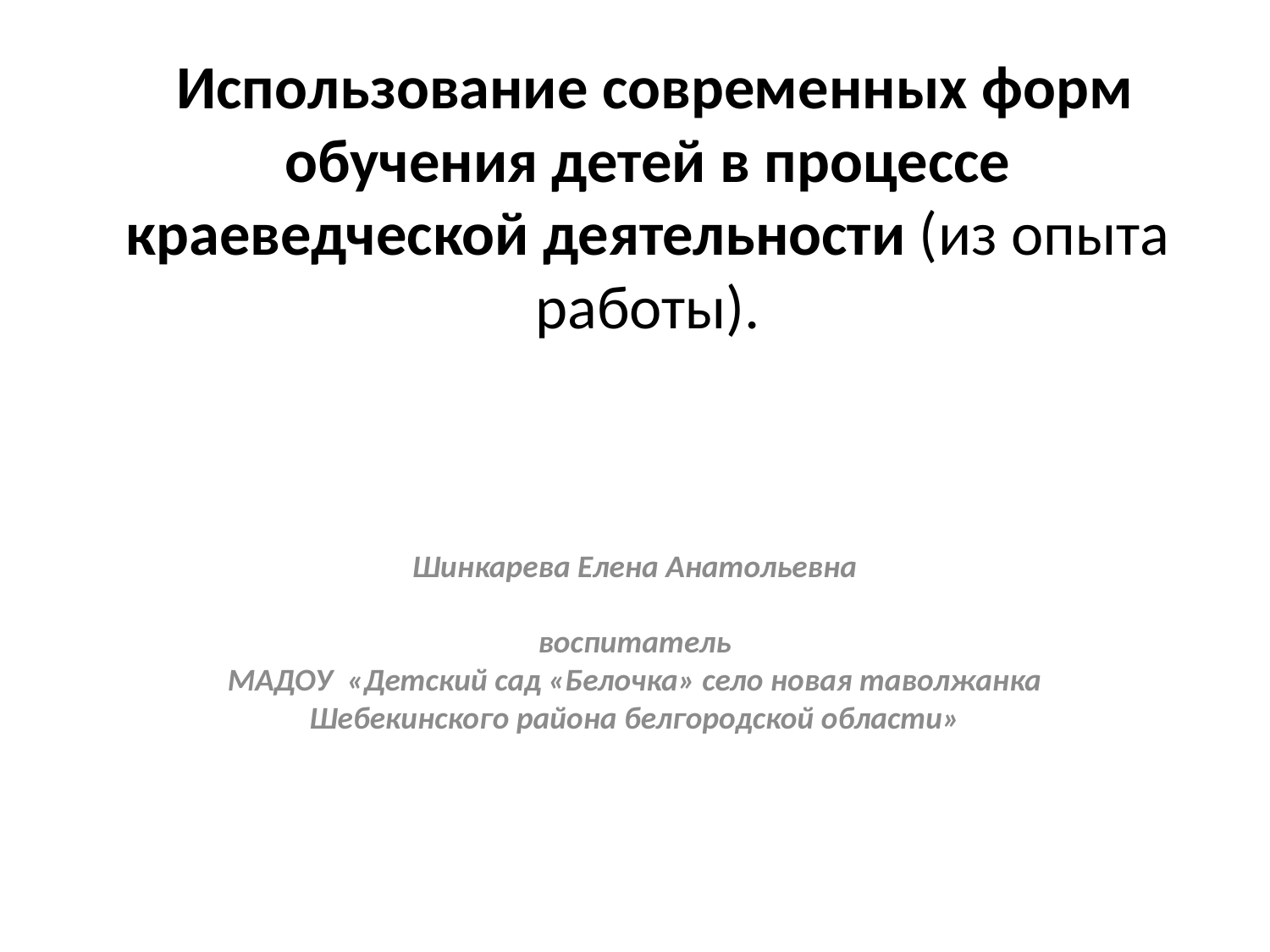

# Использование современных форм обучения детей в процессе краеведческой деятельности (из опыта работы).
Шинкарева Елена Анатольевна
воспитатель
МАДОУ  «Детский сад «Белочка» село новая таволжанка Шебекинского района белгородской области»